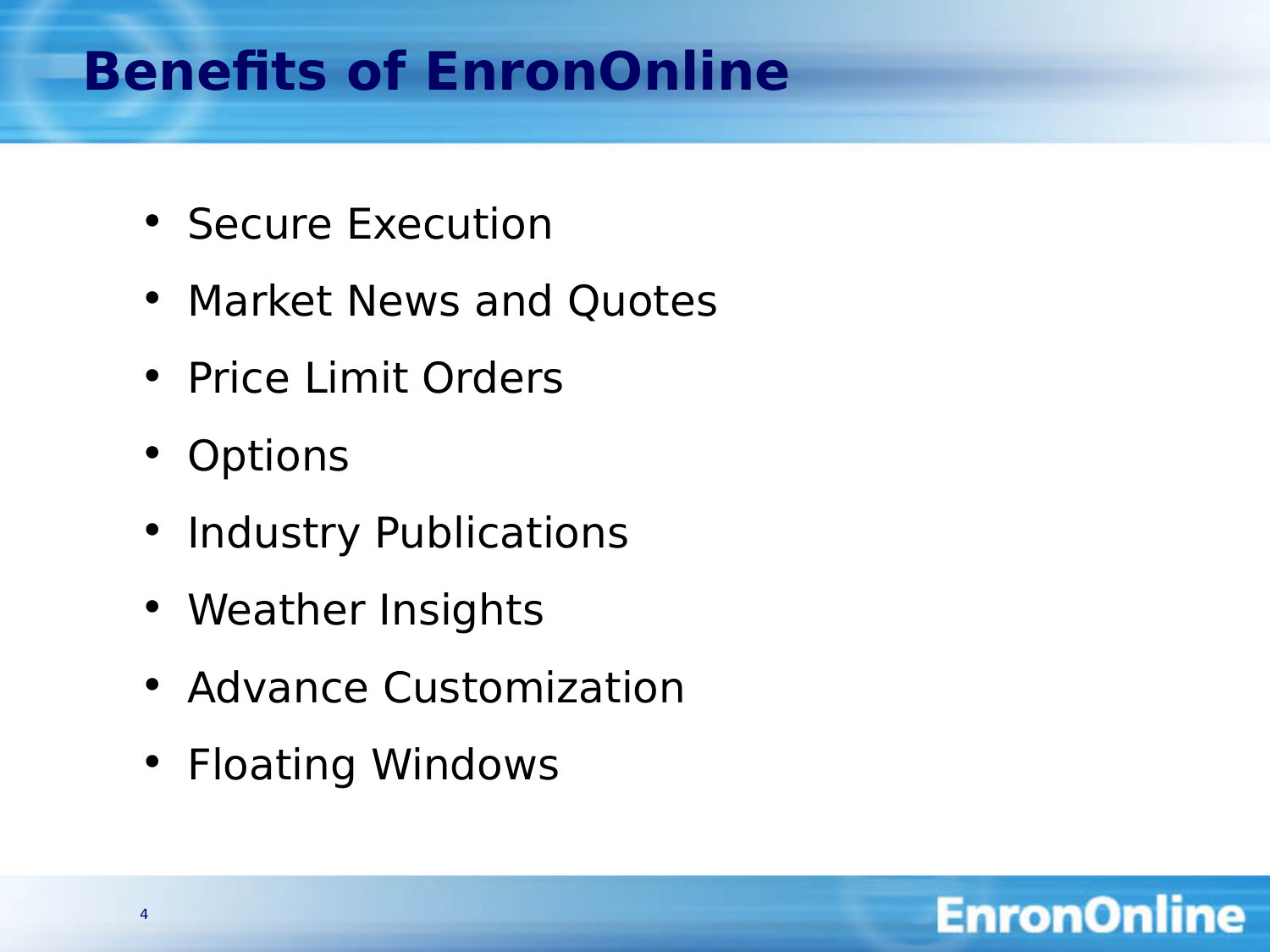

4
# Benefits of EnronOnline
Secure Execution
Market News and Quotes
Price Limit Orders
Options
Industry Publications
Weather Insights
Advance Customization
Floating Windows